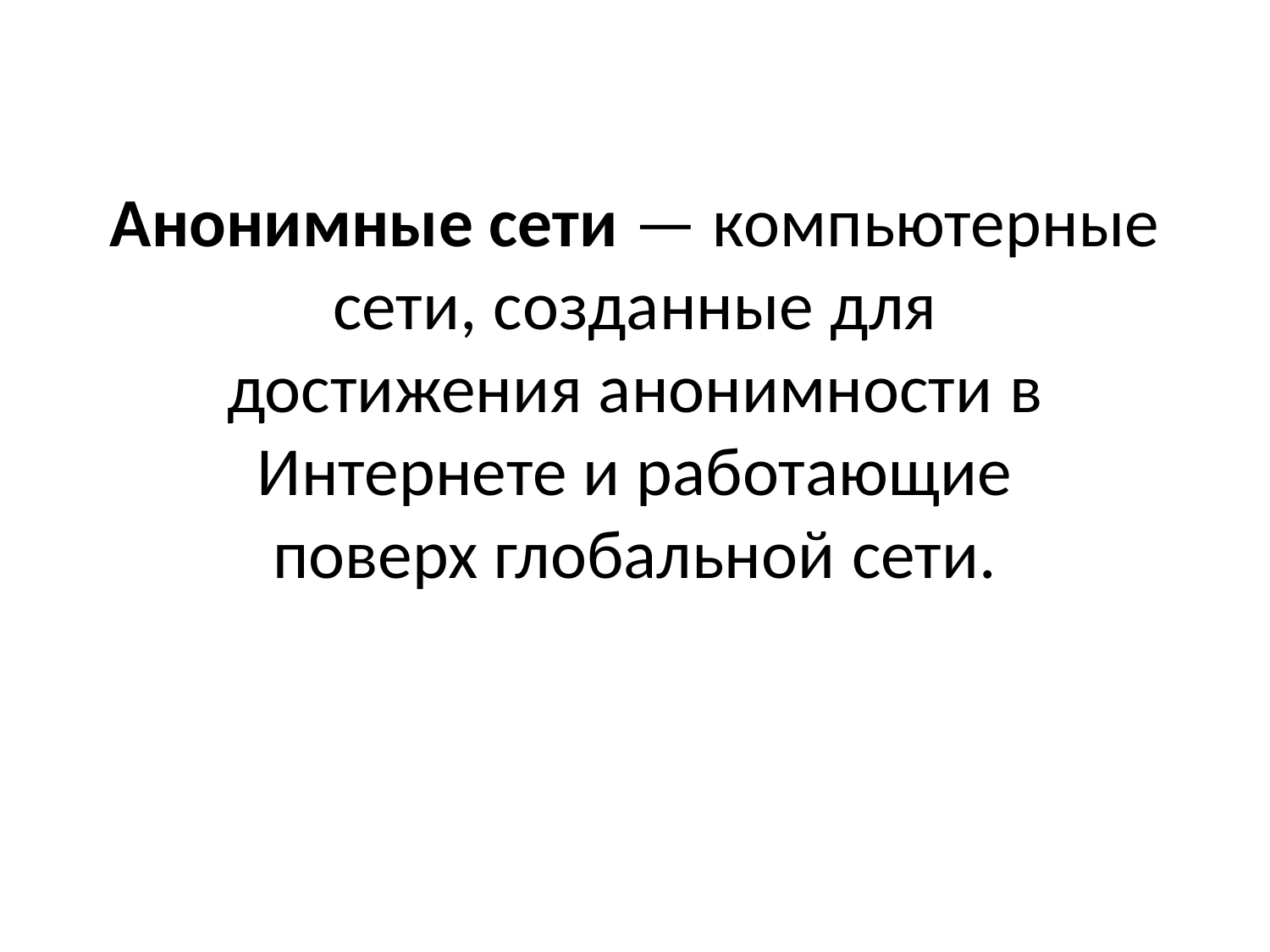

# Анонимные сети — компьютерные сети, созданные для достижения анонимности в Интернете и работающие поверх глобальной сети.